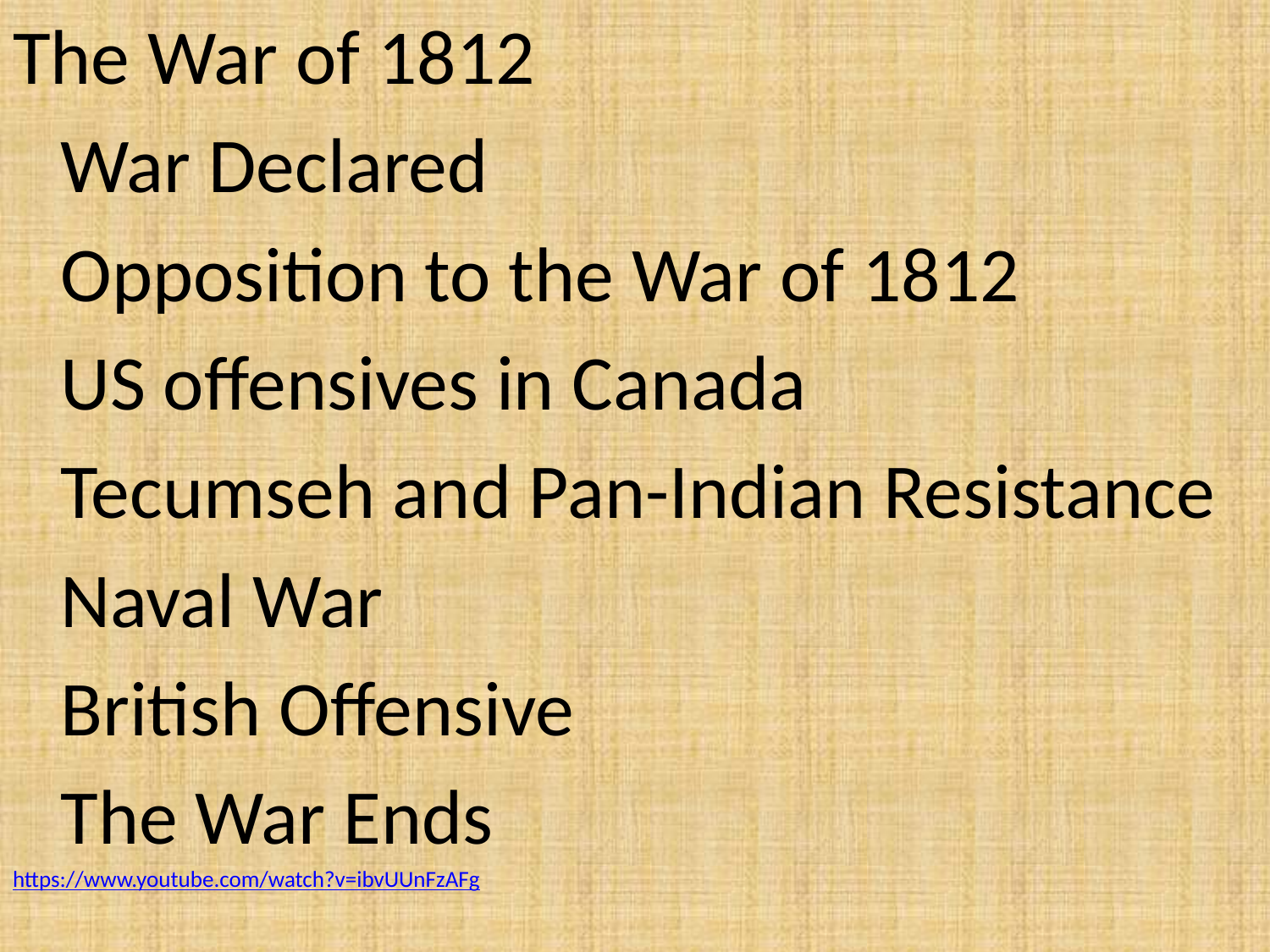

The War of 1812
	War Declared
	Opposition to the War of 1812
	US offensives in Canada
	Tecumseh and Pan-Indian Resistance
	Naval War
	British Offensive
	The War Ends
https://www.youtube.com/watch?v=ibvUUnFzAFg
#